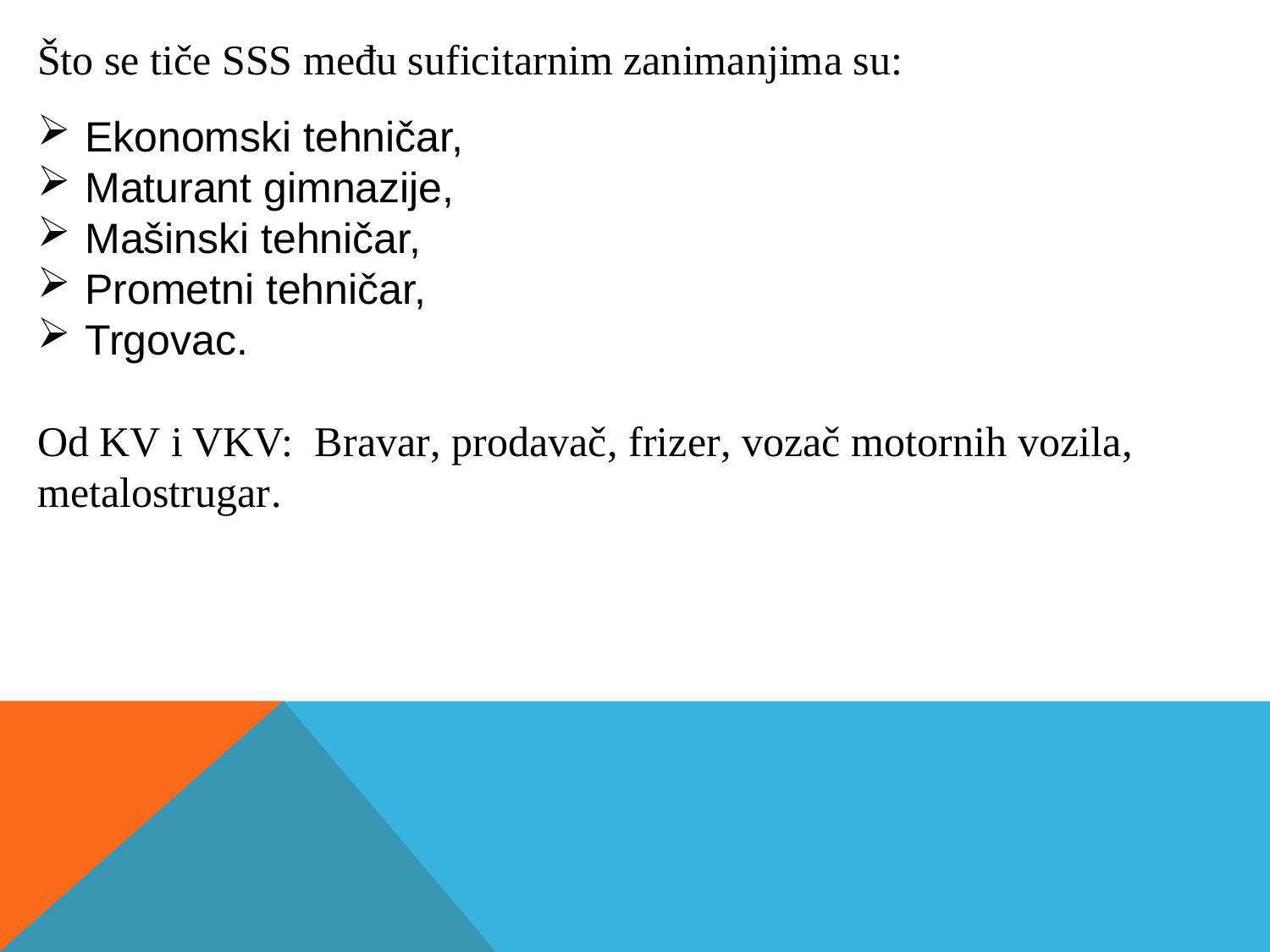

Što se tiče SSS među suficitarnim zanimanjima su:
Ekonomski tehničar,
Maturant gimnazije,
Mašinski tehničar,
Prometni tehničar,
Trgovac.

Od KV i VKV:  Bravar, prodavač, frizer, vozač motornih vozila, metalostrugar.